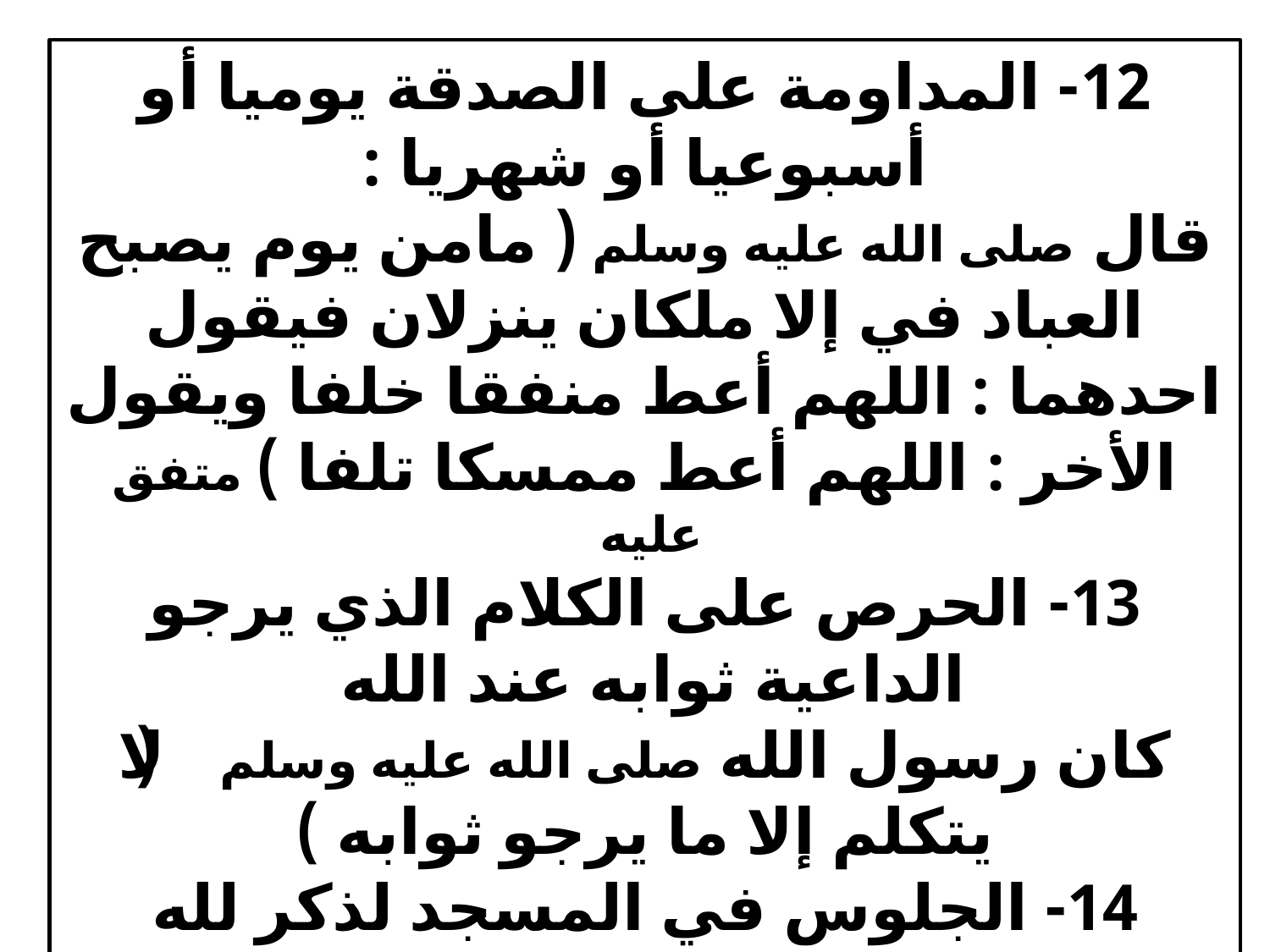

12- المداومة على الصدقة يوميا أو أسبوعيا أو شهريا :
قال صلى الله عليه وسلم ( مامن يوم يصبح العباد في إلا ملكان ينزلان فيقول احدهما : اللهم أعط منفقا خلفا ويقول الأخر : اللهم أعط ممسكا تلفا ) متفق عليه
13- الحرص على الكلام الذي يرجو الداعية ثوابه عند الله
كان رسول الله صلى الله عليه وسلم ( لا يتكلم إلا ما يرجو ثوابه )
14- الجلوس في المسجد لذكر لله تعالى بعد صلاة الصبح من يوم الجمعة من كل أسبوع
قال صلى الله عليه وسلم ( إن من أفضل أيامكم يوم الجمعة..